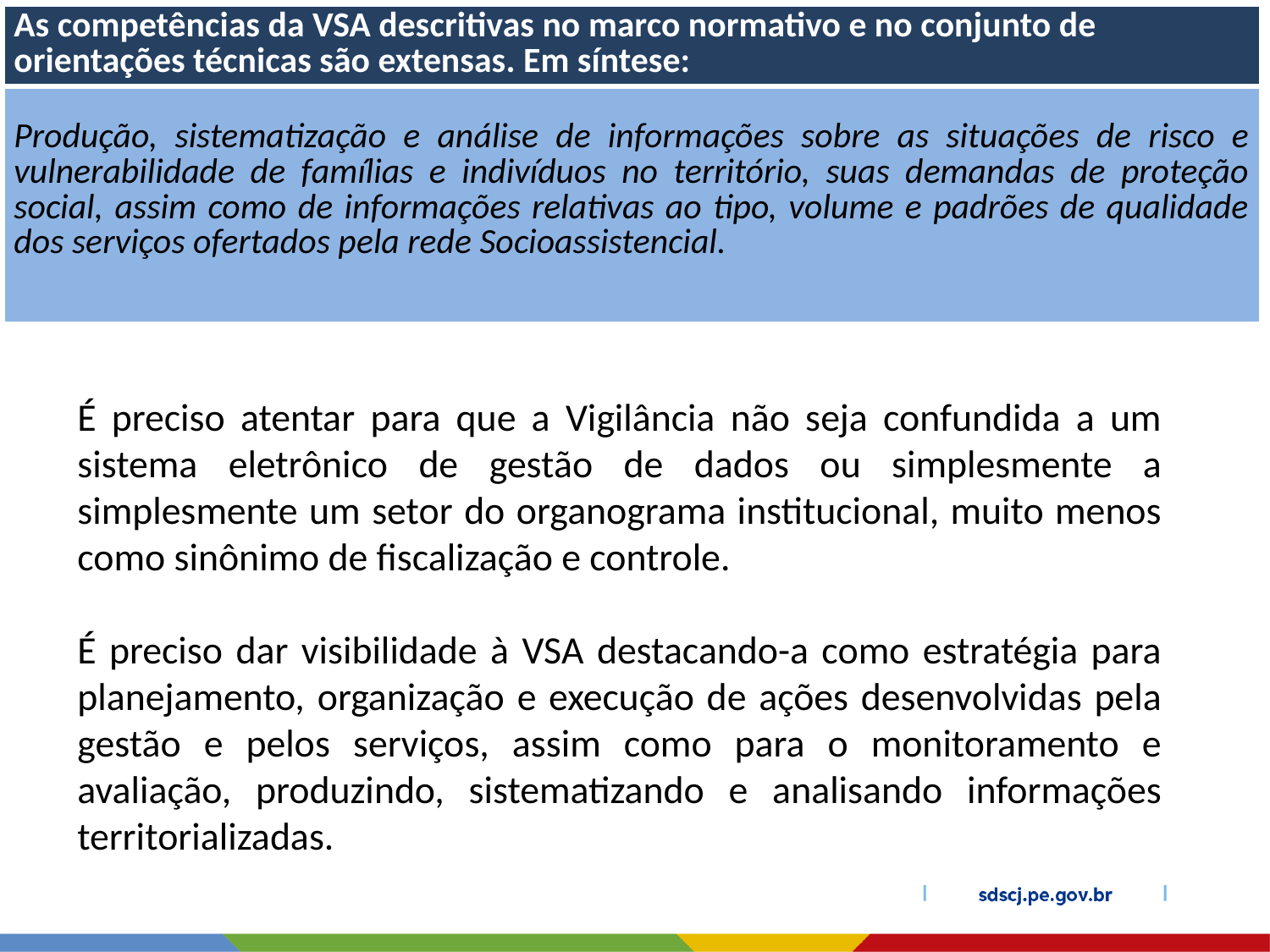

| As competências da VSA descritivas no marco normativo e no conjunto de orientações técnicas são extensas. Em síntese: |
| --- |
| Produção, sistematização e análise de informações sobre as situações de risco e vulnerabilidade de famílias e indivíduos no território, suas demandas de proteção social, assim como de informações relativas ao tipo, volume e padrões de qualidade dos serviços ofertados pela rede Socioassistencial. |
É preciso atentar para que a Vigilância não seja confundida a um sistema eletrônico de gestão de dados ou simplesmente a simplesmente um setor do organograma institucional, muito menos como sinônimo de fiscalização e controle.

É preciso dar visibilidade à VSA destacando-a como estratégia para planejamento, organização e execução de ações desenvolvidas pela gestão e pelos serviços, assim como para o monitoramento e avaliação, produzindo, sistematizando e analisando informações territorializadas.